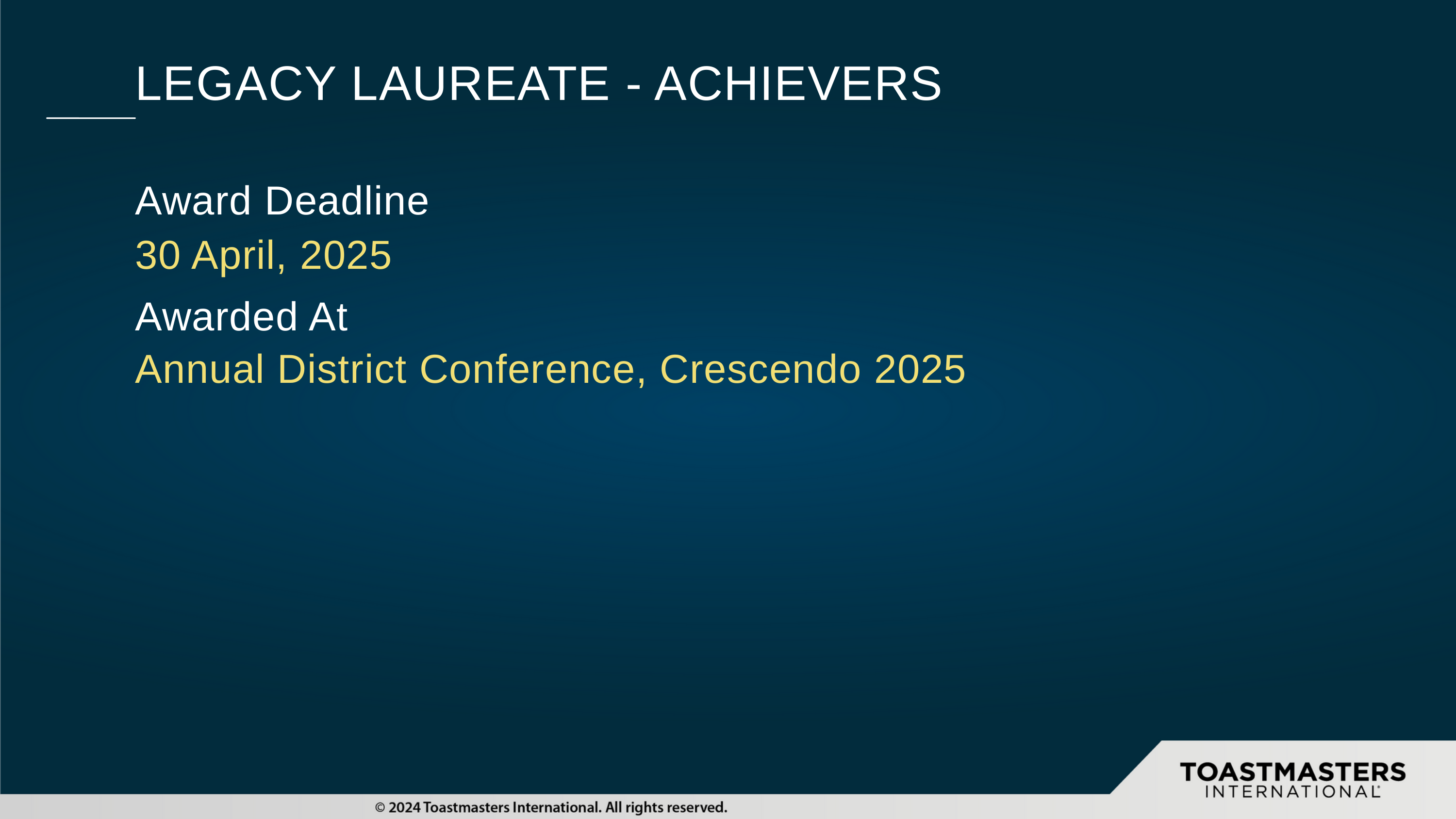

LEGACY LAUREATE - ACHIEVERS

Award Deadline
30 April, 2025
Awarded At
Annual District Conference, Crescendo 2025